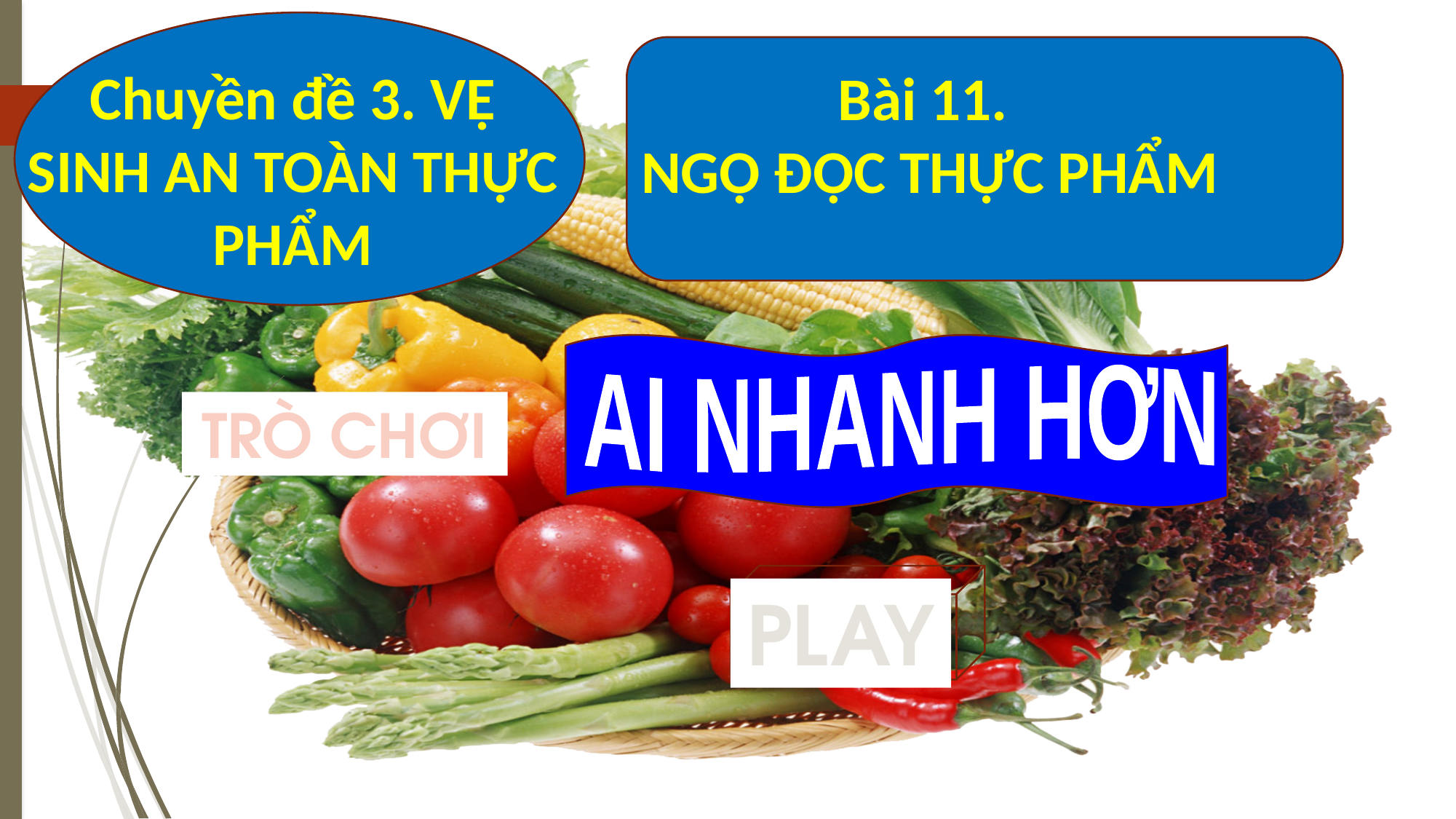

Chuyền đề 3. VỆ SINH AN TOÀN THỰC PHẨM

Bài 11.
NGỘ ĐỘC THỰC PHẨM

AI NHANH HƠN
TRÒ CHƠI

PLAY